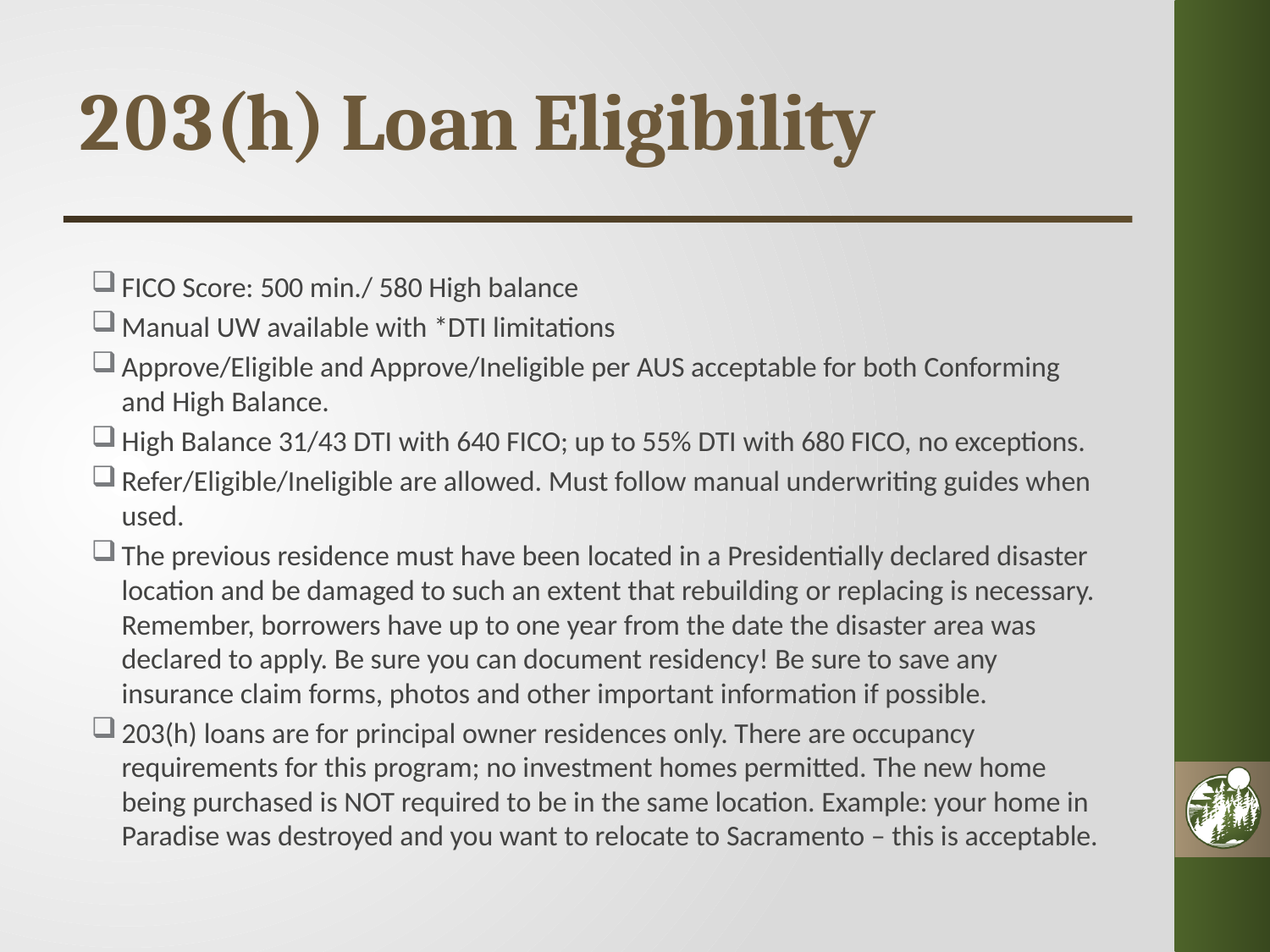

# 203(h) Loan Eligibility

FICO Score: 500 min./ 580 High balance
Manual UW available with *DTI limitations
Approve/Eligible and Approve/Ineligible per AUS acceptable for both Conforming and High Balance.
High Balance 31/43 DTI with 640 FICO; up to 55% DTI with 680 FICO, no exceptions.
Refer/Eligible/Ineligible are allowed. Must follow manual underwriting guides when used.
The previous residence must have been located in a Presidentially declared disaster location and be damaged to such an extent that rebuilding or replacing is necessary. Remember, borrowers have up to one year from the date the disaster area was declared to apply. Be sure you can document residency! Be sure to save any insurance claim forms, photos and other important information if possible.
203(h) loans are for principal owner residences only. There are occupancy requirements for this program; no investment homes permitted. The new home being purchased is NOT required to be in the same location. Example: your home in Paradise was destroyed and you want to relocate to Sacramento – this is acceptable.